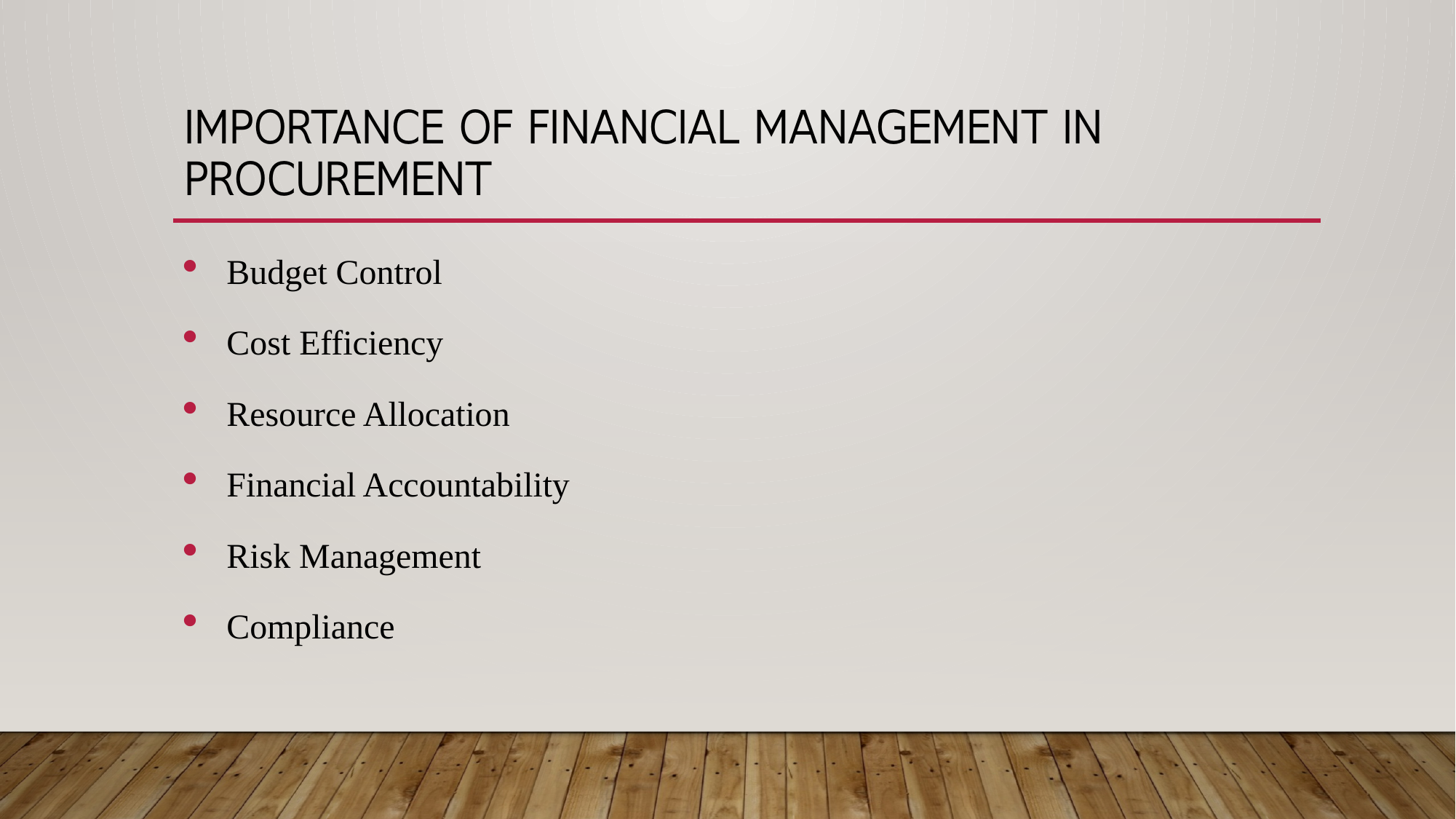

# Importance of financial management in procurement
Budget Control
Cost Efficiency
Resource Allocation
Financial Accountability
Risk Management
Compliance